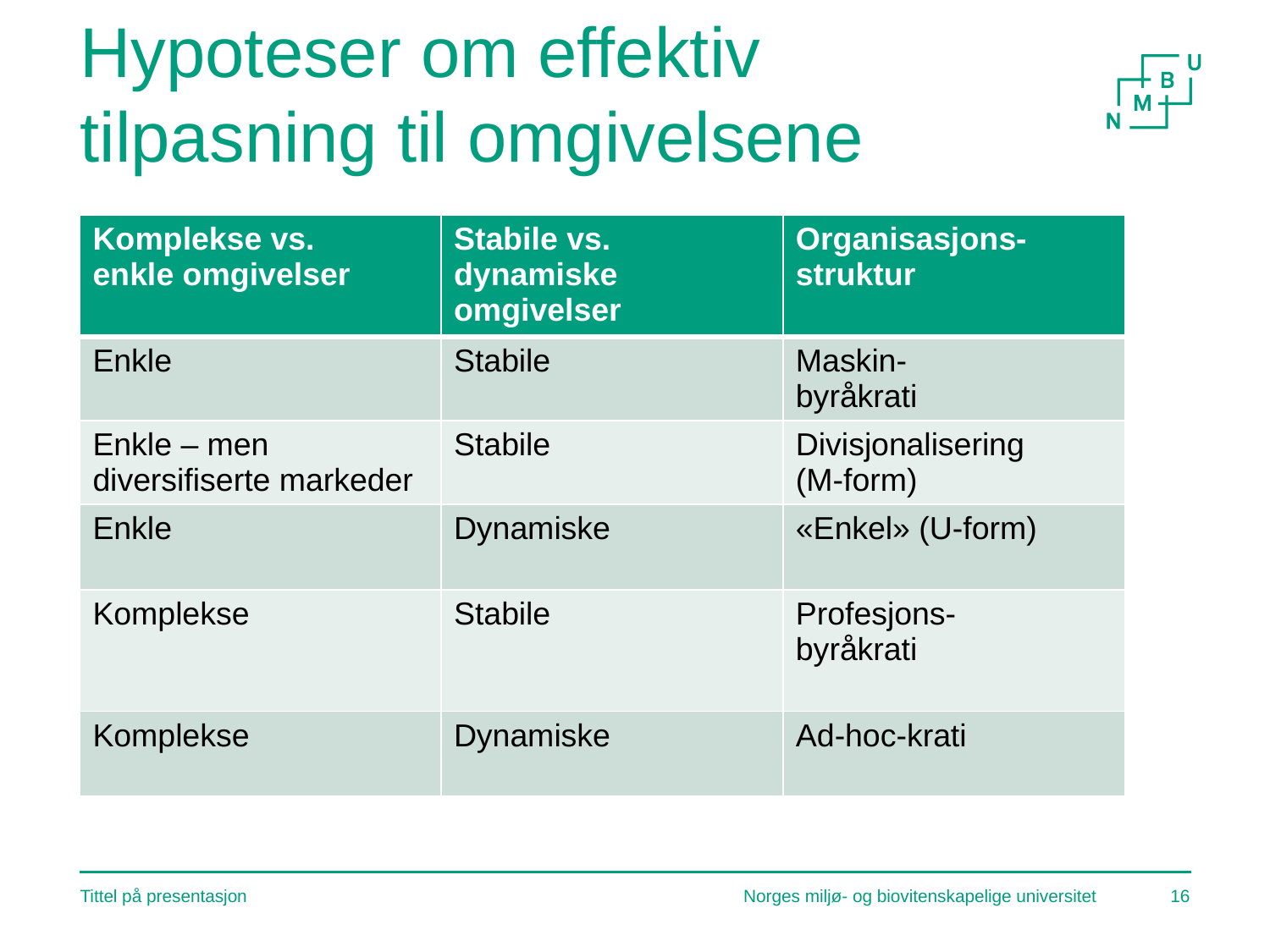

# Hypoteser om effektiv tilpasning til omgivelsene
| Komplekse vs. enkle omgivelser | Stabile vs. dynamiske omgivelser | Organisasjons-struktur |
| --- | --- | --- |
| Enkle | Stabile | Maskin- byråkrati |
| Enkle – men diversifiserte markeder | Stabile | Divisjonalisering (M-form) |
| Enkle | Dynamiske | «Enkel» (U-form) |
| Komplekse | Stabile | Profesjons- byråkrati |
| Komplekse | Dynamiske | Ad-hoc-krati |
Tittel på presentasjon
Norges miljø- og biovitenskapelige universitet
16